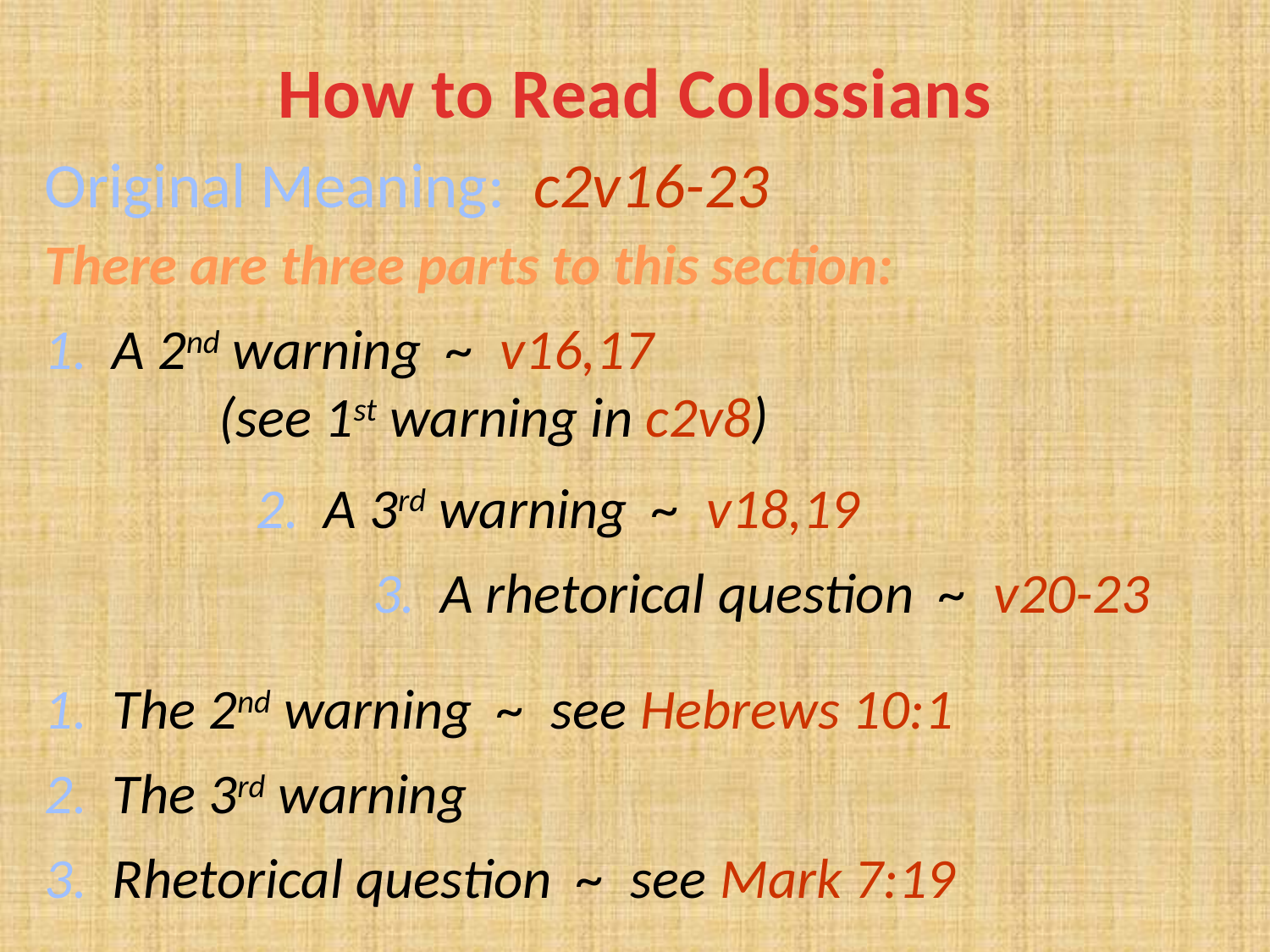

# How to Read Colossians
Original Meaning:  c2v16-23
There are three parts to this section:
1.  A 2nd warning  ~  v16,17
	(see 1st warning in c2v8)
2.  A 3rd warning  ~  v18,19
3.  A rhetorical question  ~  v20-23
1.  The 2nd warning  ~  see Hebrews 10:1
2.  The 3rd warning
3.  Rhetorical question  ~  see Mark 7:19